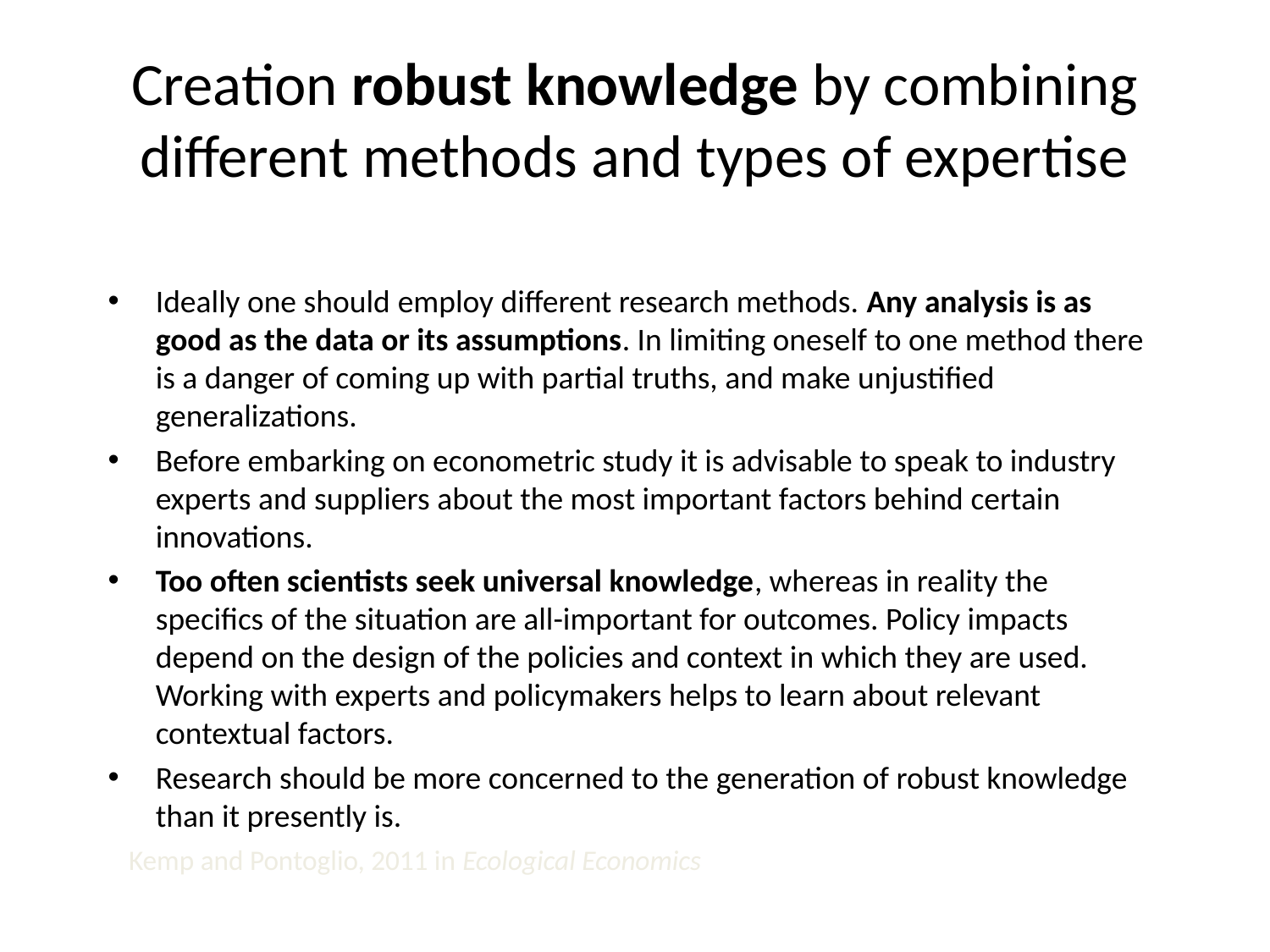

# Creation robust knowledge by combining different methods and types of expertise
Ideally one should employ different research methods. Any analysis is as good as the data or its assumptions. In limiting oneself to one method there is a danger of coming up with partial truths, and make unjustified generalizations.
Before embarking on econometric study it is advisable to speak to industry experts and suppliers about the most important factors behind certain innovations.
Too often scientists seek universal knowledge, whereas in reality the specifics of the situation are all-important for outcomes. Policy impacts depend on the design of the policies and context in which they are used. Working with experts and policymakers helps to learn about relevant contextual factors.
Research should be more concerned to the generation of robust knowledge than it presently is.
Kemp and Pontoglio, 2011 in Ecological Economics